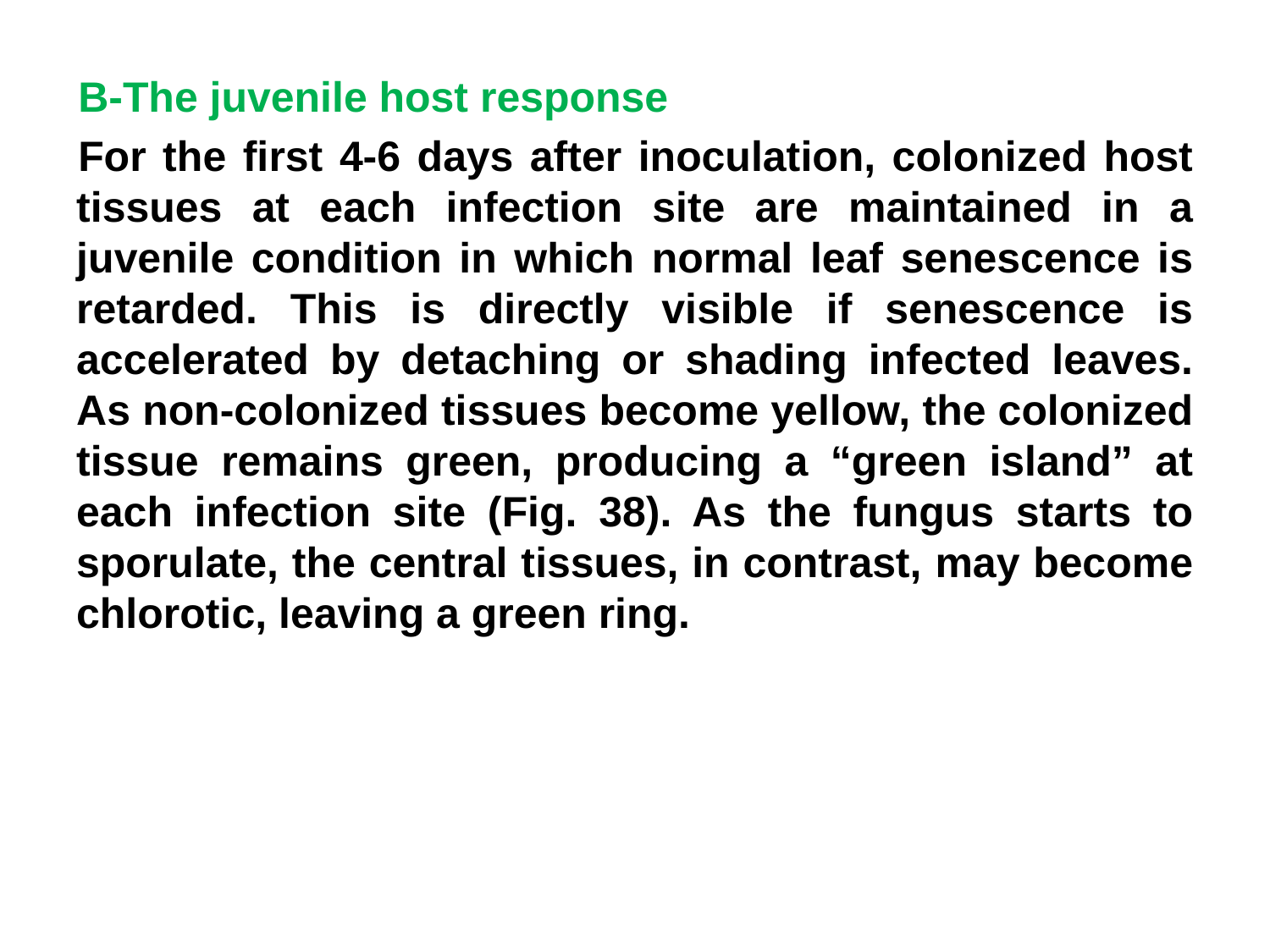

B-The juvenile host response
For the first 4-6 days after inoculation, colonized host tissues at each infection site are maintained in a juvenile condition in which normal leaf senescence is retarded. This is directly visible if senescence is accelerated by detaching or shading infected leaves. As non-colonized tissues become yellow, the colonized tissue remains green, producing a “green island” at each infection site (Fig. 38). As the fungus starts to sporulate, the central tissues, in contrast, may become chlorotic, leaving a green ring.